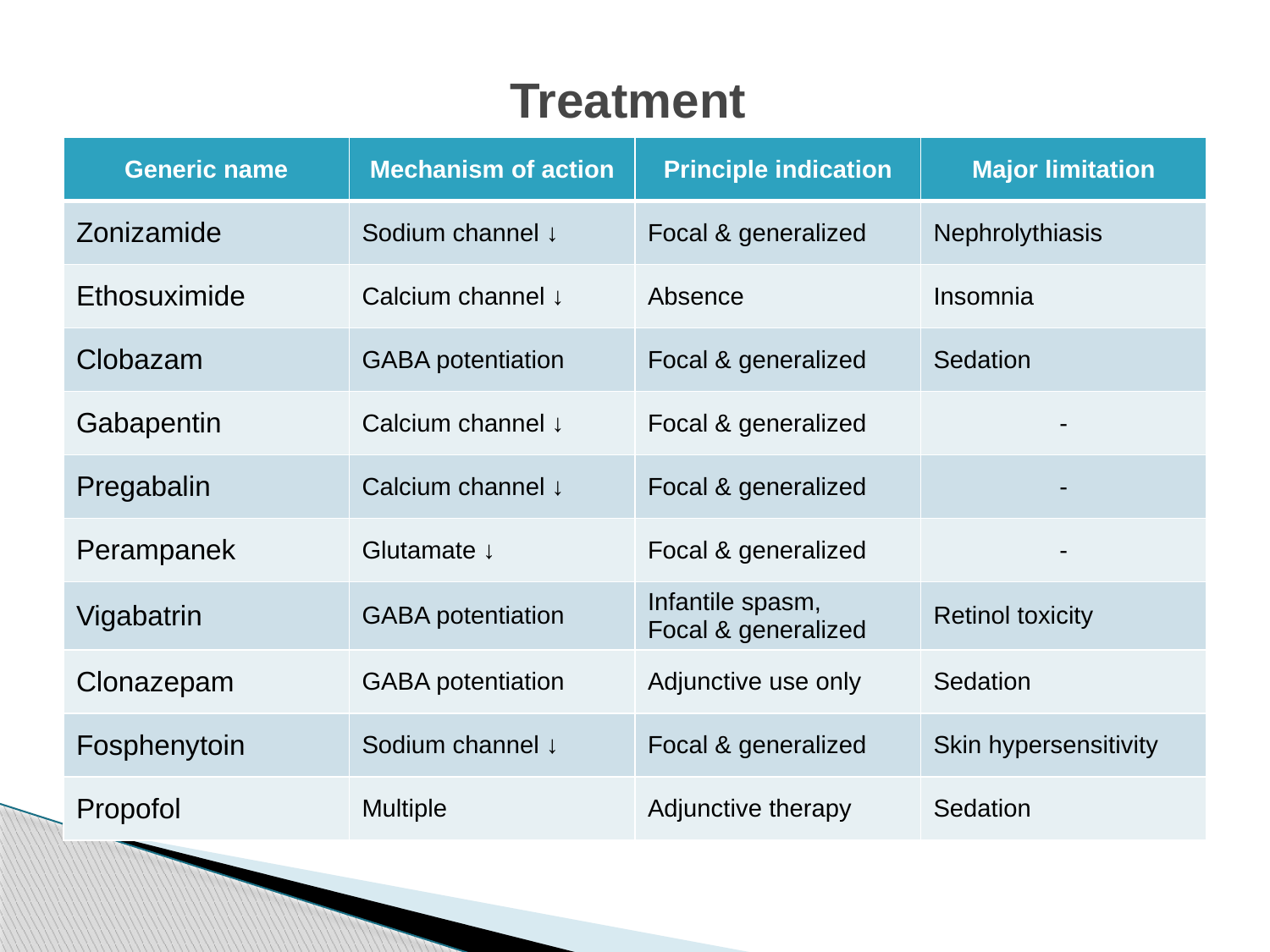

# Treatment
| Generic name | Mechanism of action | Principle indication | Major limitation |
| --- | --- | --- | --- |
| Zonizamide | Sodium channel ↓ | Focal & generalized | Nephrolythiasis |
| Ethosuximide | Calcium channel ↓ | Absence | Insomnia |
| Clobazam | GABA potentiation | Focal & generalized | Sedation |
| Gabapentin | Calcium channel ↓ | Focal & generalized | - |
| Pregabalin | Calcium channel ↓ | Focal & generalized | - |
| Perampanek | Glutamate ↓ | Focal & generalized | - |
| Vigabatrin | GABA potentiation | Infantile spasm, Focal & generalized | Retinol toxicity |
| Clonazepam | GABA potentiation | Adjunctive use only | Sedation |
| Fosphenytoin | Sodium channel ↓ | Focal & generalized | Skin hypersensitivity |
| Propofol | Multiple | Adjunctive therapy | Sedation |